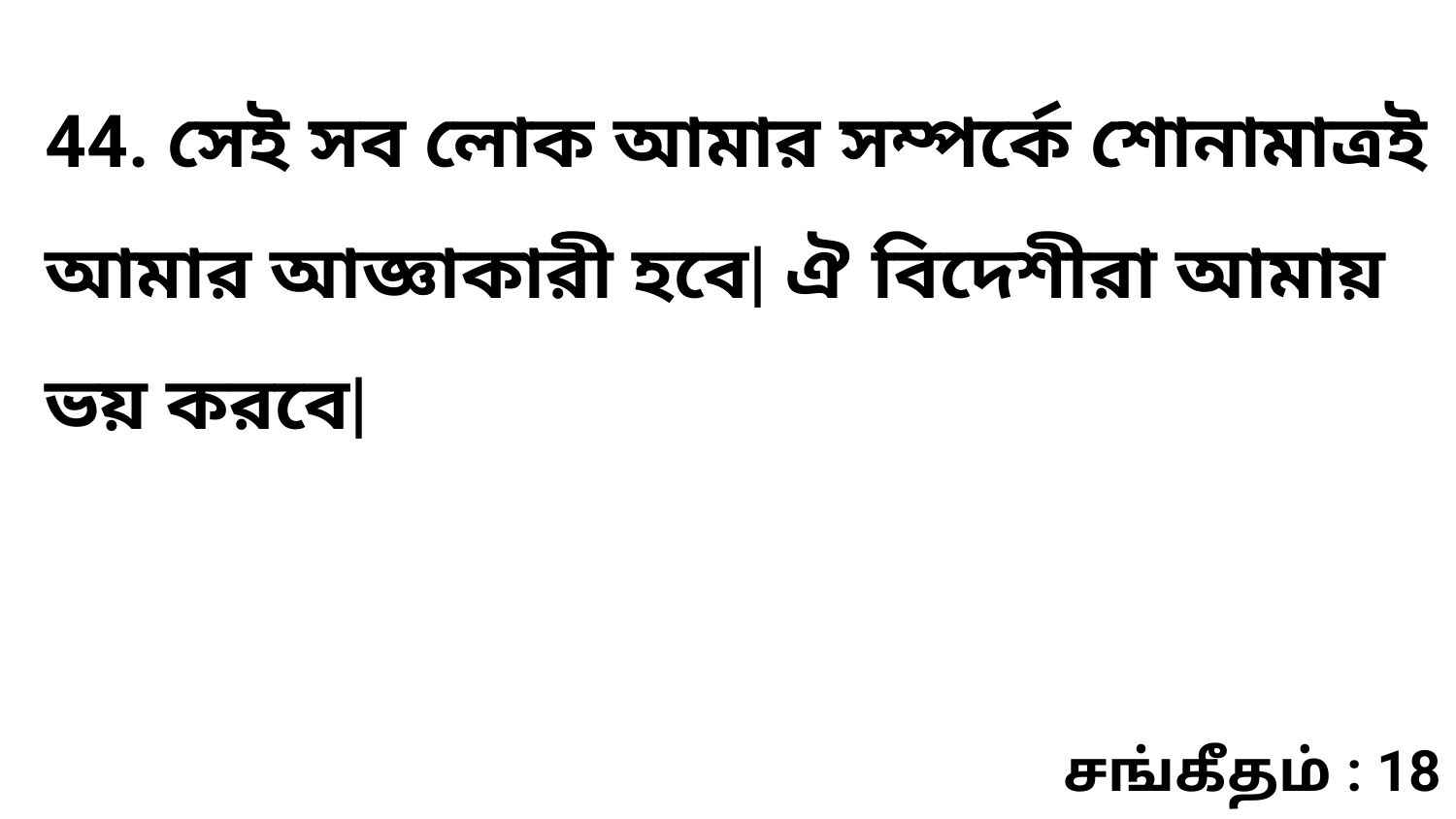

44. সেই সব লোক আমার সম্পর্কে শোনামাত্রই আমার আজ্ঞাকারী হবে| ঐ বিদেশীরা আমায় ভয় করবে|
சங்கீதம் : 18